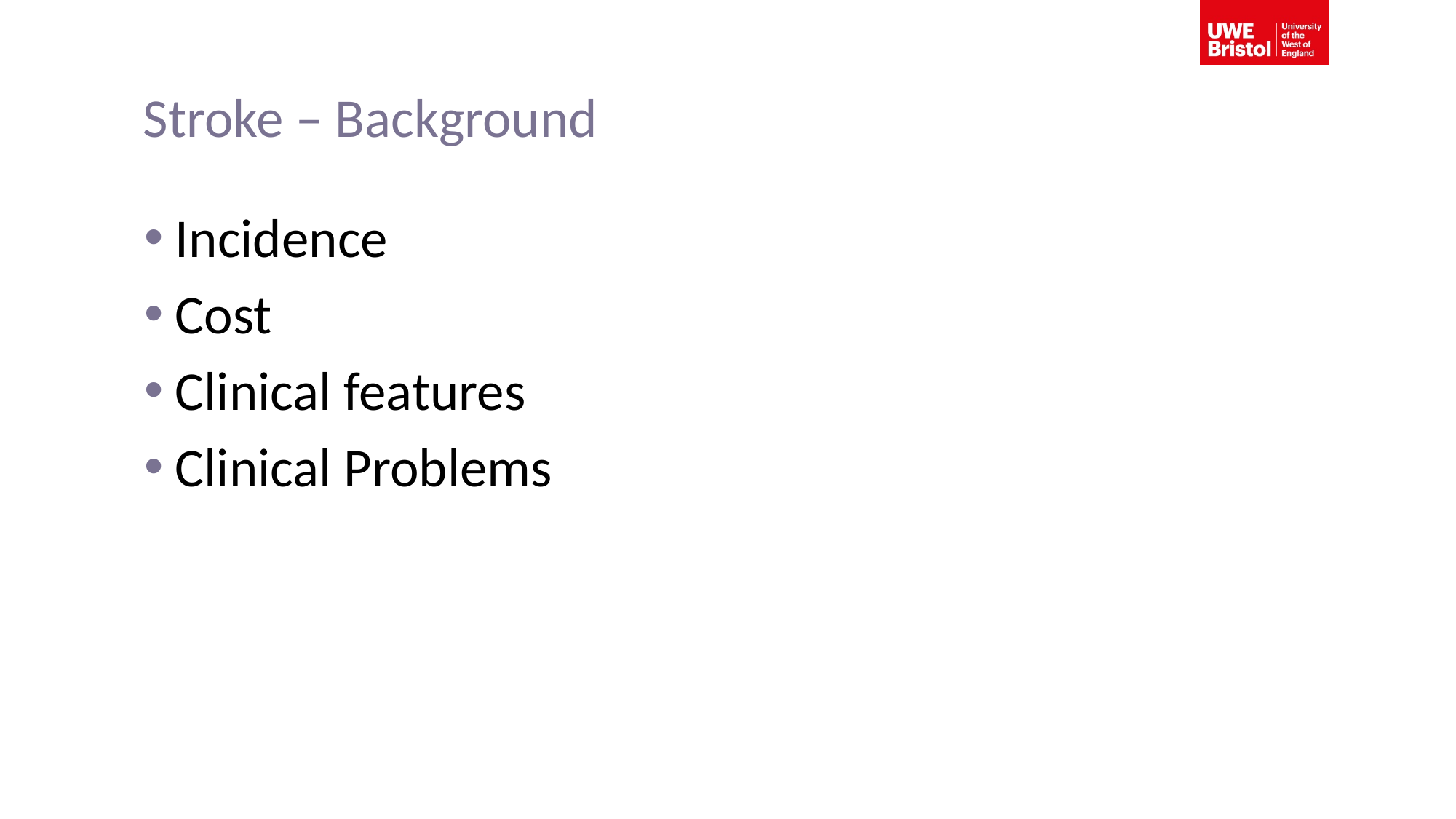

# Stroke – Background
Incidence
Cost
Clinical features
Clinical Problems